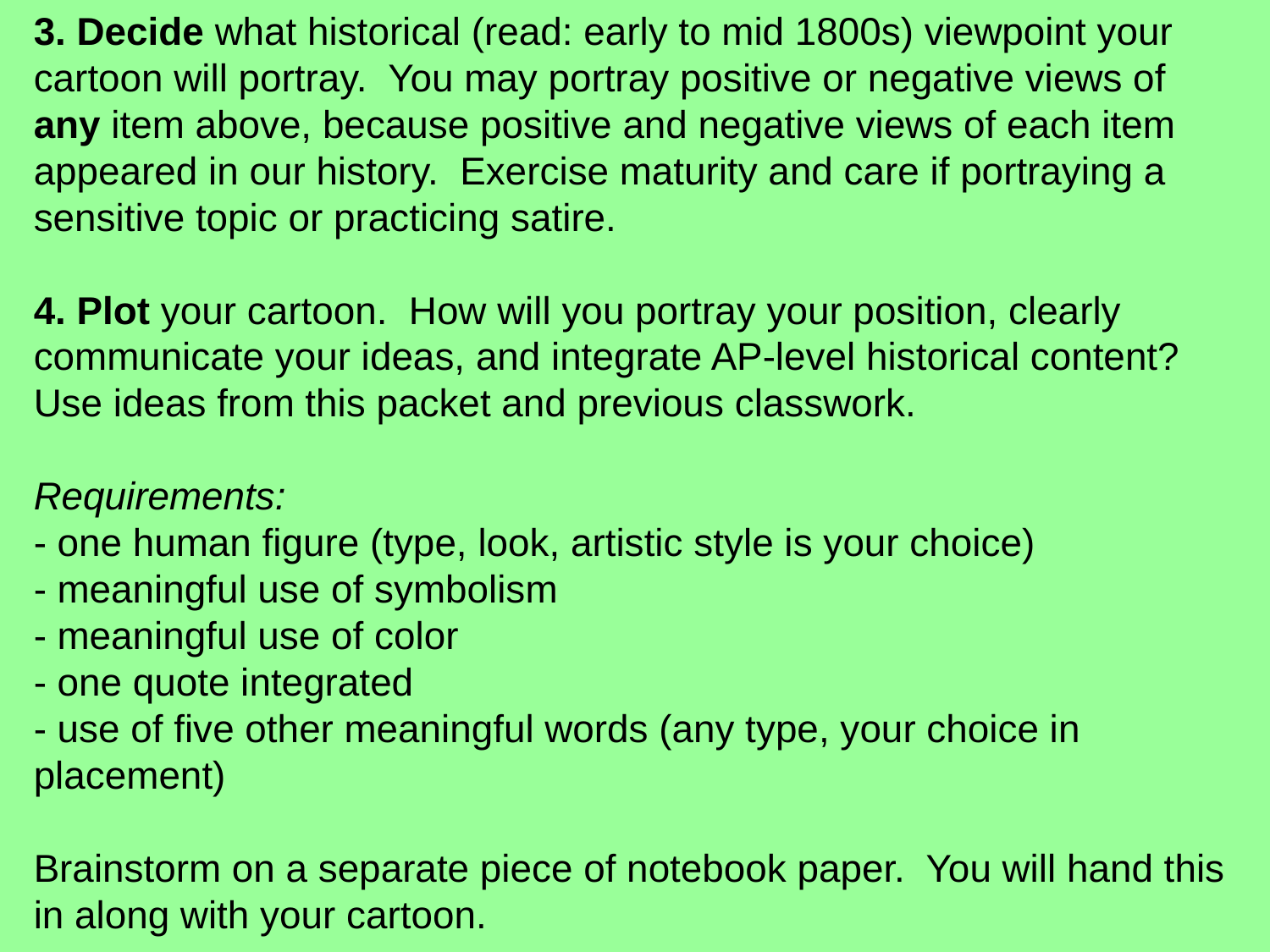

3. Decide what historical (read: early to mid 1800s) viewpoint your cartoon will portray.  You may portray positive or negative views of any item above, because positive and negative views of each item appeared in our history.  Exercise maturity and care if portraying a sensitive topic or practicing satire.

4. Plot your cartoon.  How will you portray your position, clearly communicate your ideas, and integrate AP-level historical content?  Use ideas from this packet and previous classwork.

Requirements:
- one human figure (type, look, artistic style is your choice)
- meaningful use of symbolism
- meaningful use of color
- one quote integrated
- use of five other meaningful words (any type, your choice in placement)

Brainstorm on a separate piece of notebook paper.  You will hand this in along with your cartoon.